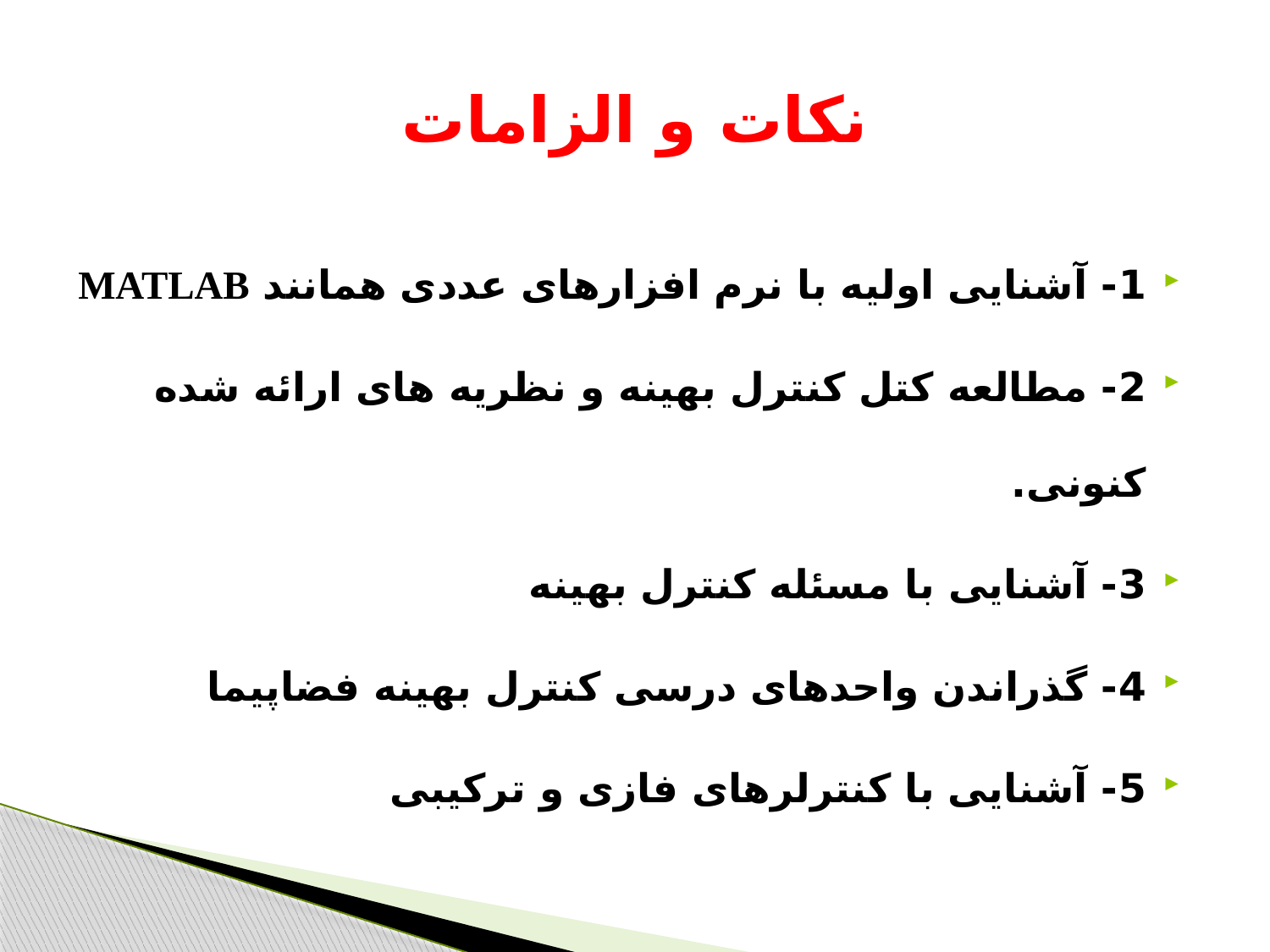

# نکات و الزامات
1- آشنایی اولیه با نرم افزارهای عددی همانند MATLAB
2- مطالعه کتل کنترل بهینه و نظریه های ارائه شده کنونی.
3- آشنایی با مسئله کنترل بهینه
4- گذراندن واحدهای درسی کنترل بهینه فضاپیما
5- آشنایی با کنترلرهای فازی و ترکیبی